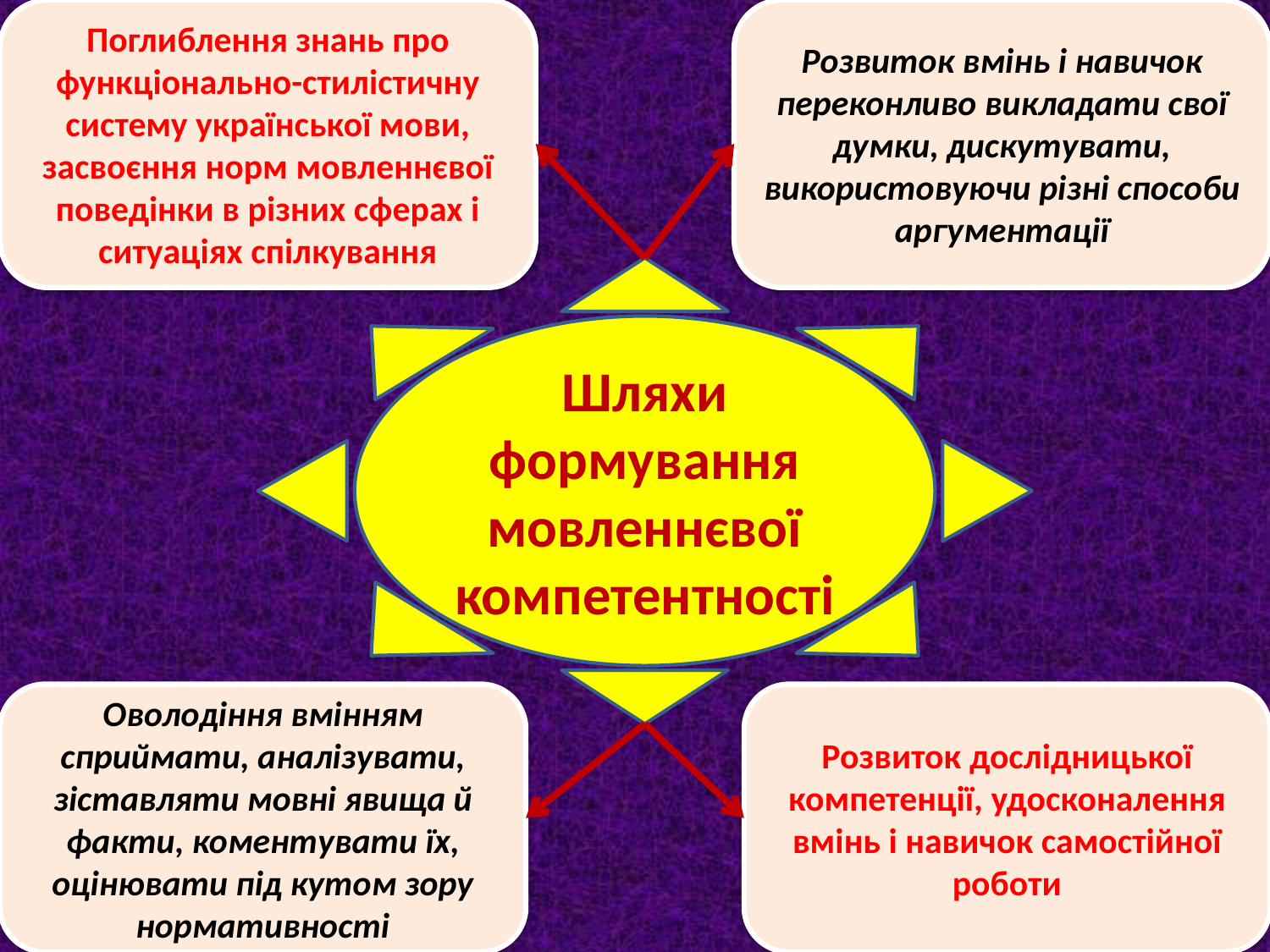

Поглиблення знань про функціонально-стилістичну систему української мови, засвоєння норм мовленнєвої поведінки в різних сферах і ситуаціях спілкування
Розвиток вмінь і навичок переконливо викладати свої думки, дискутувати, використовуючи різні способи аргументації
Шляхи формування мовленнєвої компетентності
Оволодіння вмінням сприймати, аналізувати, зіставляти мовні явища й факти, коментувати їх, оцінювати під кутом зору нормативності
Розвиток дослідницької компетенції, удосконалення вмінь і навичок самостійної роботи